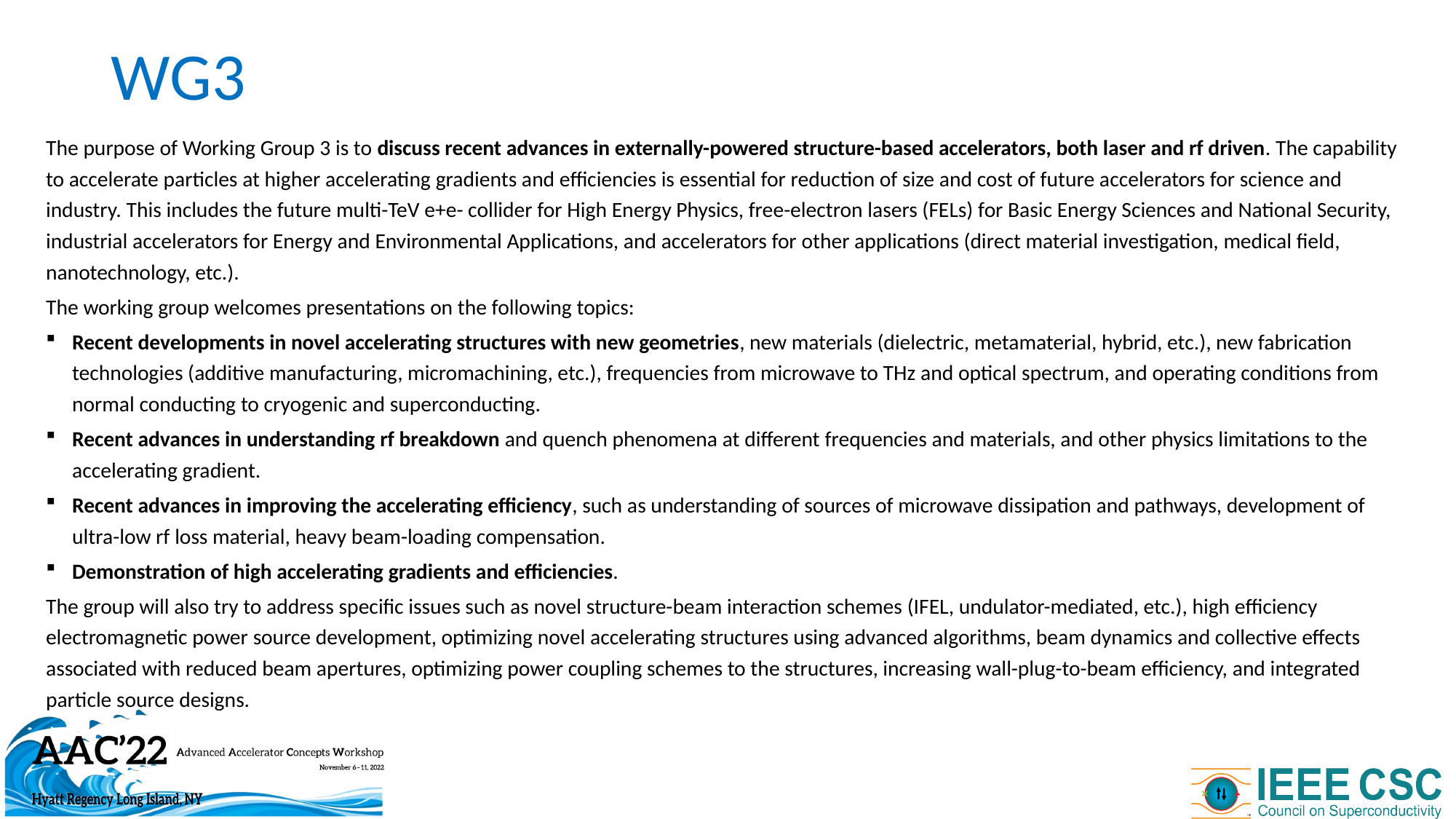

# WG3
The purpose of Working Group 3 is to discuss recent advances in externally-powered structure-based accelerators, both laser and rf driven. The capability to accelerate particles at higher accelerating gradients and efficiencies is essential for reduction of size and cost of future accelerators for science and industry. This includes the future multi-TeV e+e- collider for High Energy Physics, free-electron lasers (FELs) for Basic Energy Sciences and National Security, industrial accelerators for Energy and Environmental Applications, and accelerators for other applications (direct material investigation, medical field, nanotechnology, etc.).
The working group welcomes presentations on the following topics:
Recent developments in novel accelerating structures with new geometries, new materials (dielectric, metamaterial, hybrid, etc.), new fabrication technologies (additive manufacturing, micromachining, etc.), frequencies from microwave to THz and optical spectrum, and operating conditions from normal conducting to cryogenic and superconducting.
Recent advances in understanding rf breakdown and quench phenomena at different frequencies and materials, and other physics limitations to the accelerating gradient.
Recent advances in improving the accelerating efficiency, such as understanding of sources of microwave dissipation and pathways, development of ultra-low rf loss material, heavy beam-loading compensation.
Demonstration of high accelerating gradients and efficiencies.
The group will also try to address specific issues such as novel structure-beam interaction schemes (IFEL, undulator-mediated, etc.), high efficiency electromagnetic power source development, optimizing novel accelerating structures using advanced algorithms, beam dynamics and collective effects associated with reduced beam apertures, optimizing power coupling schemes to the structures, increasing wall-plug-to-beam efficiency, and integrated particle source designs.